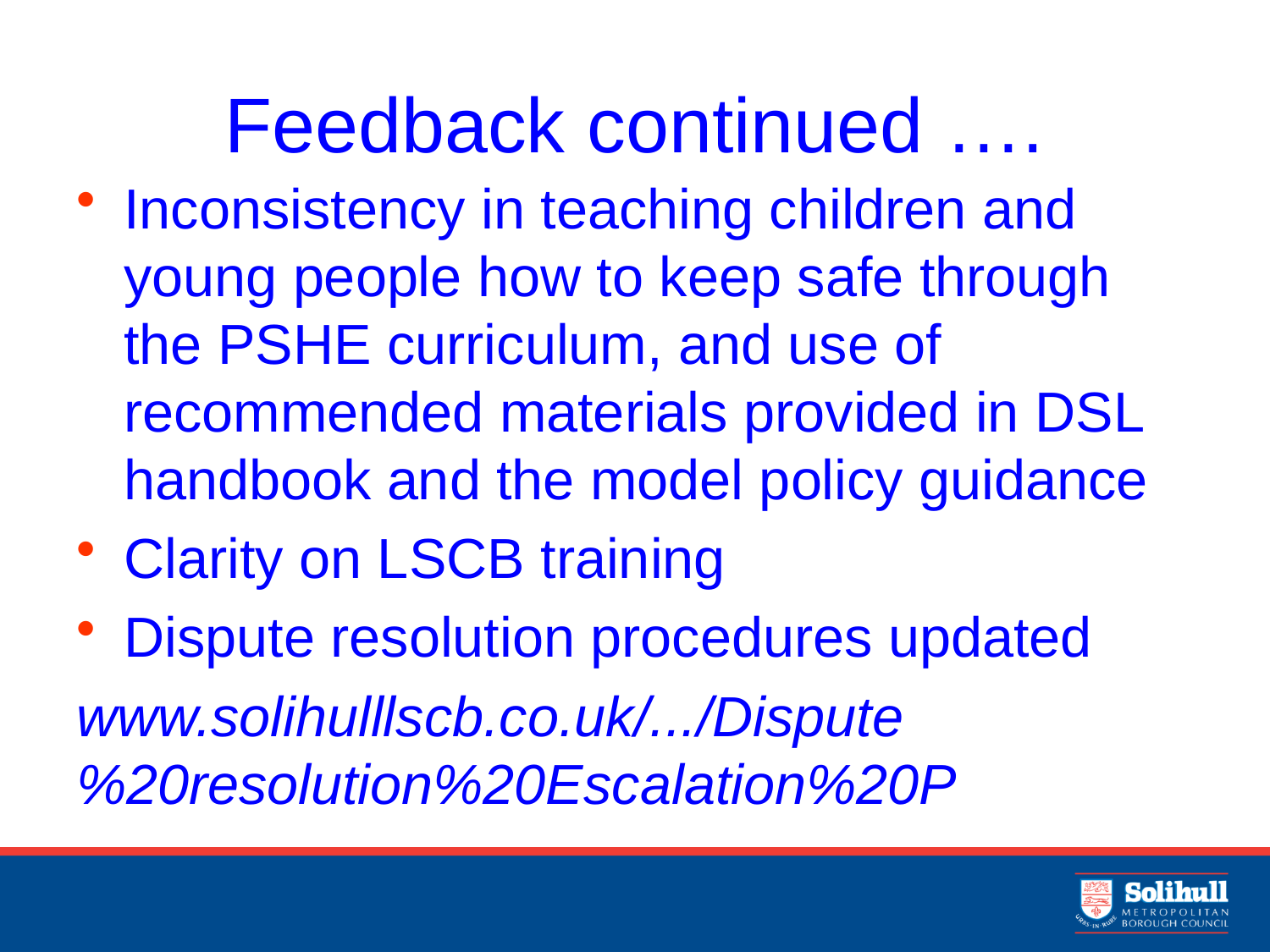

# Feedback continued ….
Inconsistency in teaching children and young people how to keep safe through the PSHE curriculum, and use of recommended materials provided in DSL handbook and the model policy guidance
Clarity on LSCB training
Dispute resolution procedures updated
www.solihulllscb.co.uk/.../Dispute%20resolution%20Escalation%20P